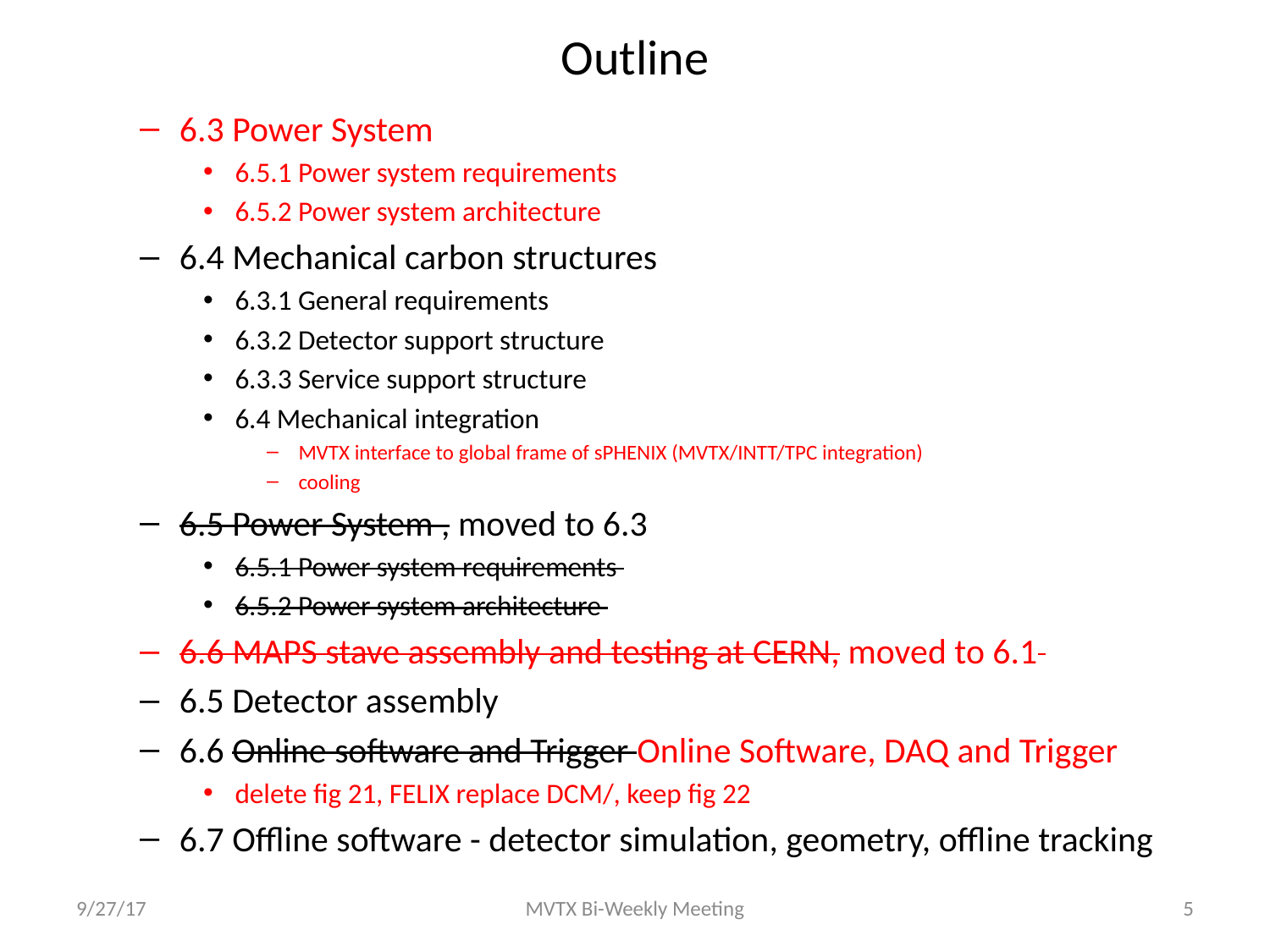

# Outline
6.3 Power System
6.5.1 Power system requirements
6.5.2 Power system architecture
6.4 Mechanical carbon structures
6.3.1 General requirements
6.3.2 Detector support structure
6.3.3 Service support structure
6.4 Mechanical integration
MVTX interface to global frame of sPHENIX (MVTX/INTT/TPC integration)
cooling
6.5 Power System , moved to 6.3
6.5.1 Power system requirements
6.5.2 Power system architecture
6.6 MAPS stave assembly and testing at CERN, moved to 6.1
6.5 Detector assembly
6.6 Online software and Trigger Online Software, DAQ and Trigger
delete fig 21, FELIX replace DCM/, keep fig 22
6.7 Offline software - detector simulation, geometry, offline tracking
9/27/17
MVTX Bi-Weekly Meeting
5